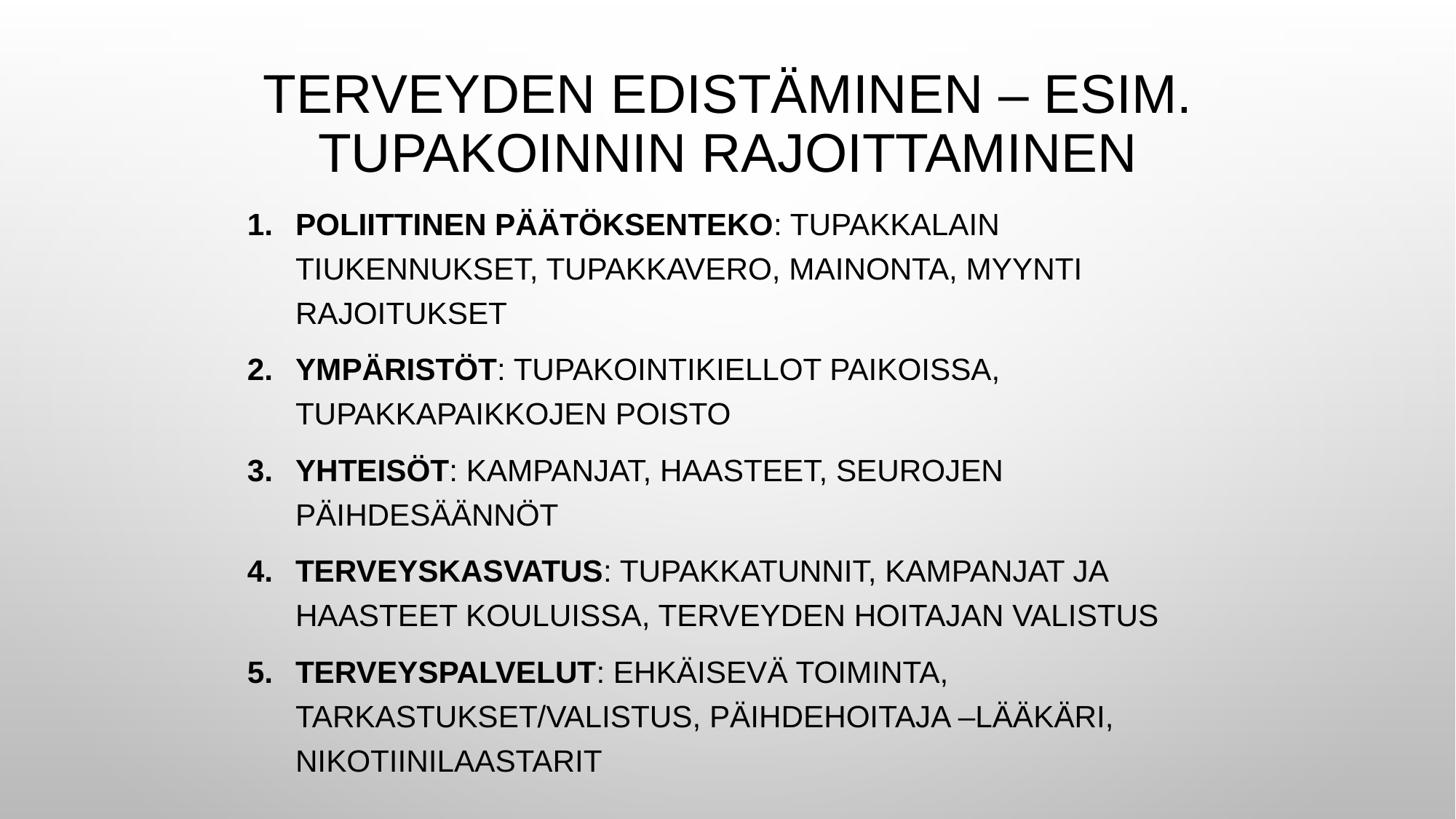

# Terveyden edistäminen – Esim. tupakoinnin rajoittaminen
Poliittinen päätöksenteko: tupakkalain tiukennukset, tupakkavero, mainonta, myynti rajoitukset
Ympäristöt: tupakointikiellot paikoissa, tupakkapaikkojen poisto
Yhteisöt: kampanjat, haasteet, seurojen päihdesäännöt
Terveyskasvatus: tupakkatunnit, kampanjat ja haasteet kouluissa, terveyden hoitajan valistus
Terveyspalvelut: ehkäisevä toiminta, tarkastukset/valistus, päihdehoitaja –lääkäri, nikotiinilaastarit